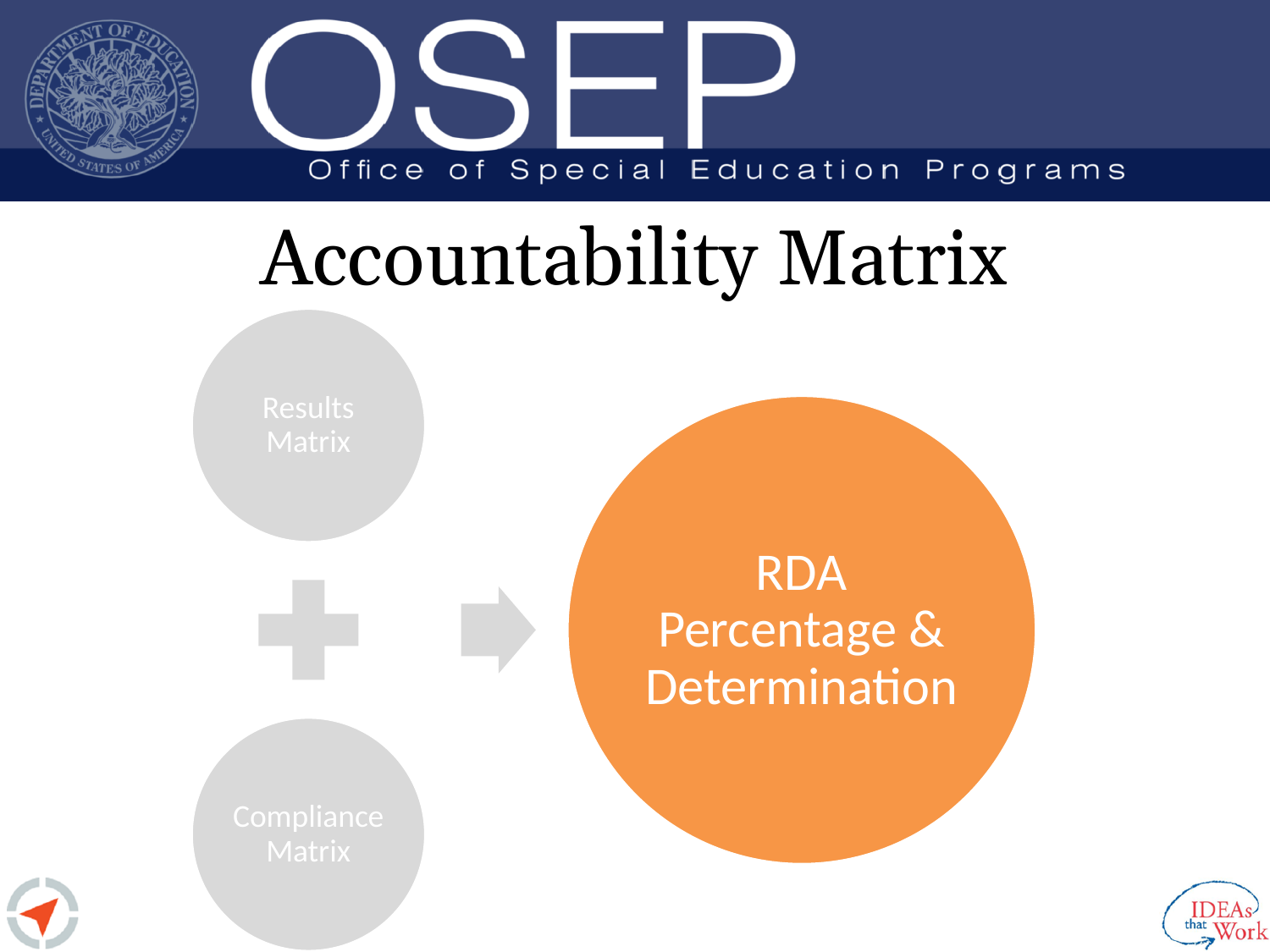

# Accountability Matrix
Results Matrix

Compliance Matrix

RDA Percentage & Determination